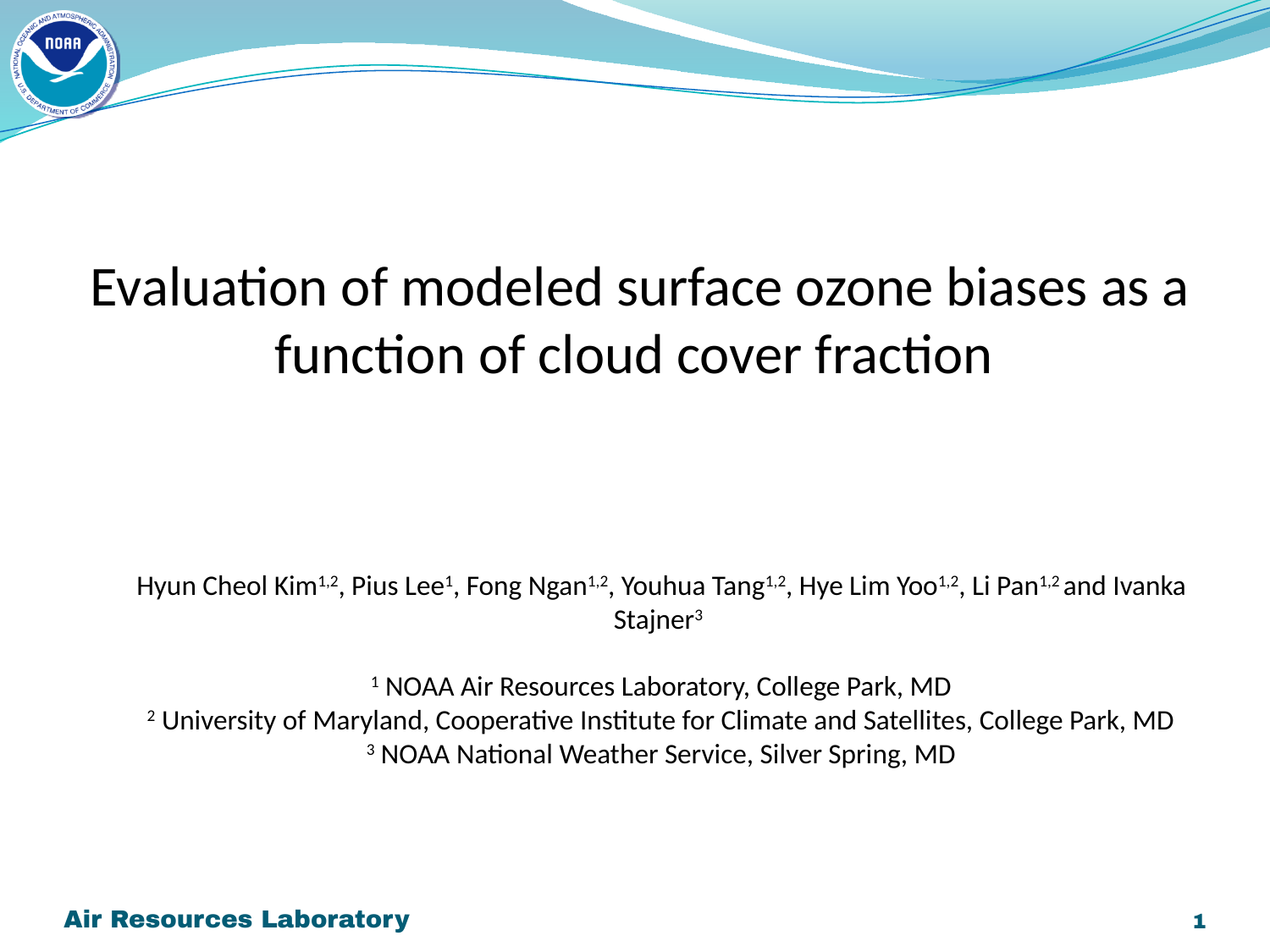

Evaluation of modeled surface ozone biases as a function of cloud cover fraction

Hyun Cheol Kim1,2, Pius Lee1, Fong Ngan1,2, Youhua Tang1,2, Hye Lim Yoo1,2, Li Pan1,2 and Ivanka Stajner3

1 NOAA Air Resources Laboratory, College Park, MD
2 University of Maryland, Cooperative Institute for Climate and Satellites, College Park, MD
3 NOAA National Weather Service, Silver Spring, MD

Air Resources Laboratory
1